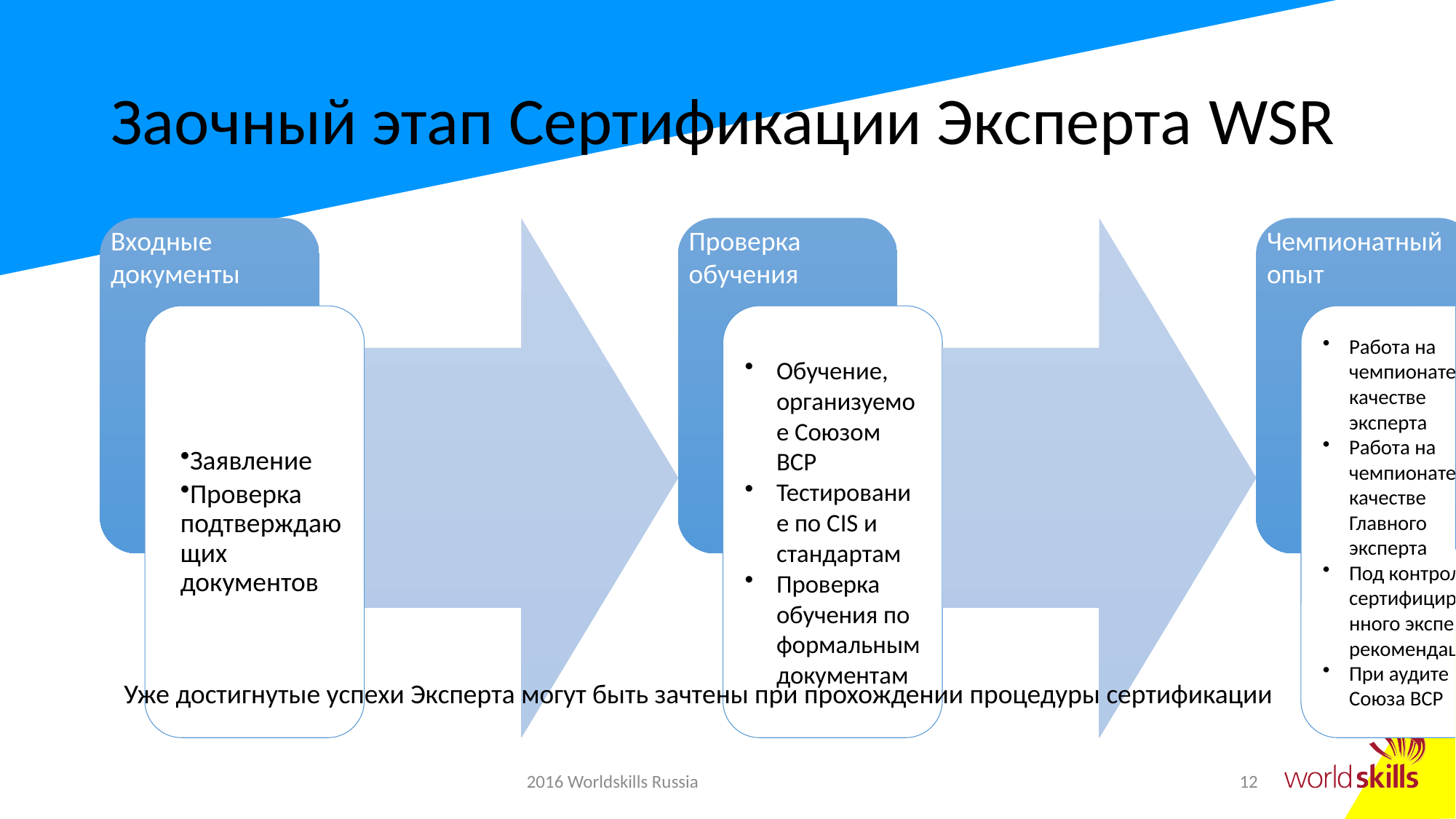

# Заочный этап Сертификации Эксперта WSR
Входные документы
Проверка подтверждающих  документов
Чемпионатный опыт
Проверка обучения
Заявление
Обучение, организуемое Союзом ВСР
Тестирование по CIS и стандартам
При аудите Союза ВСР
Проверка обучения по формальным документам
Уже достигнутые успехи Эксперта могут быть зачтены при прохождении процедуры сертификации
2016 Worldskills Russia
12